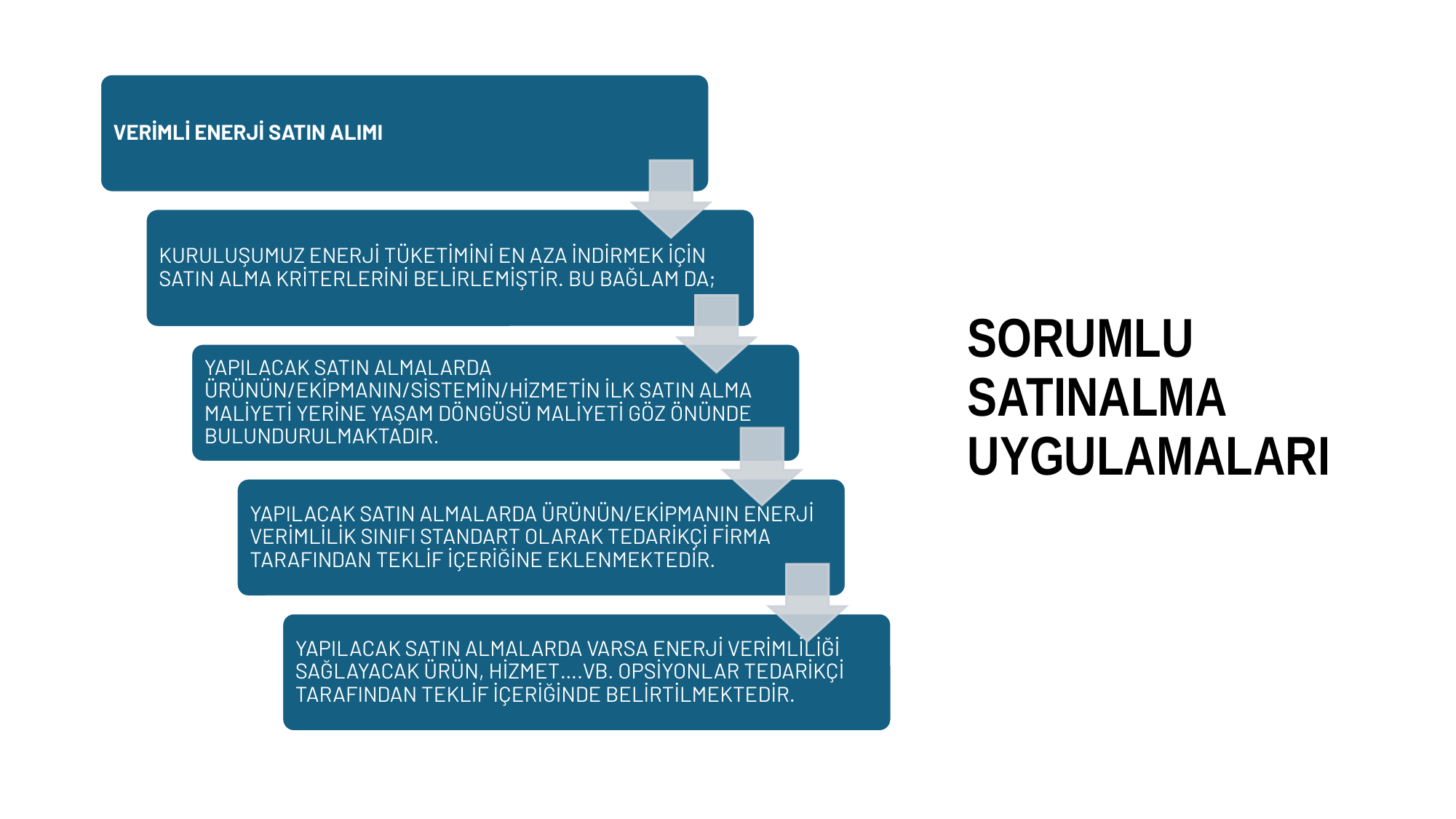

# SORUMLU SATINALMA UYGULAMALARI
Verimli Enerji Satın Alımı
Kuruluşumuz enerji tüketimini en aza indirmek için satın alma kriterlerini belirlemiştir. Bu bağlam da;
Yapılacak satın almalarda ürünün/ekipmanın/sistemin/hizmetin ilk satın alma maliyeti yerine yaşam döngüsü maliyeti göz önünde bulundurulmaktadır.
Yapılacak satın almalarda ürünün/ekipmanın enerji verimlilik sınıfı standart olarak tedarikçi firma tarafından teklif içeriğine eklenmektedir.
Yapılacak satın almalarda varsa enerji verimliliği sağlayacak ürün, hizmet….vb. opsiyonlar tedarikçi tarafından teklif içeriğinde belirtilmektedir.